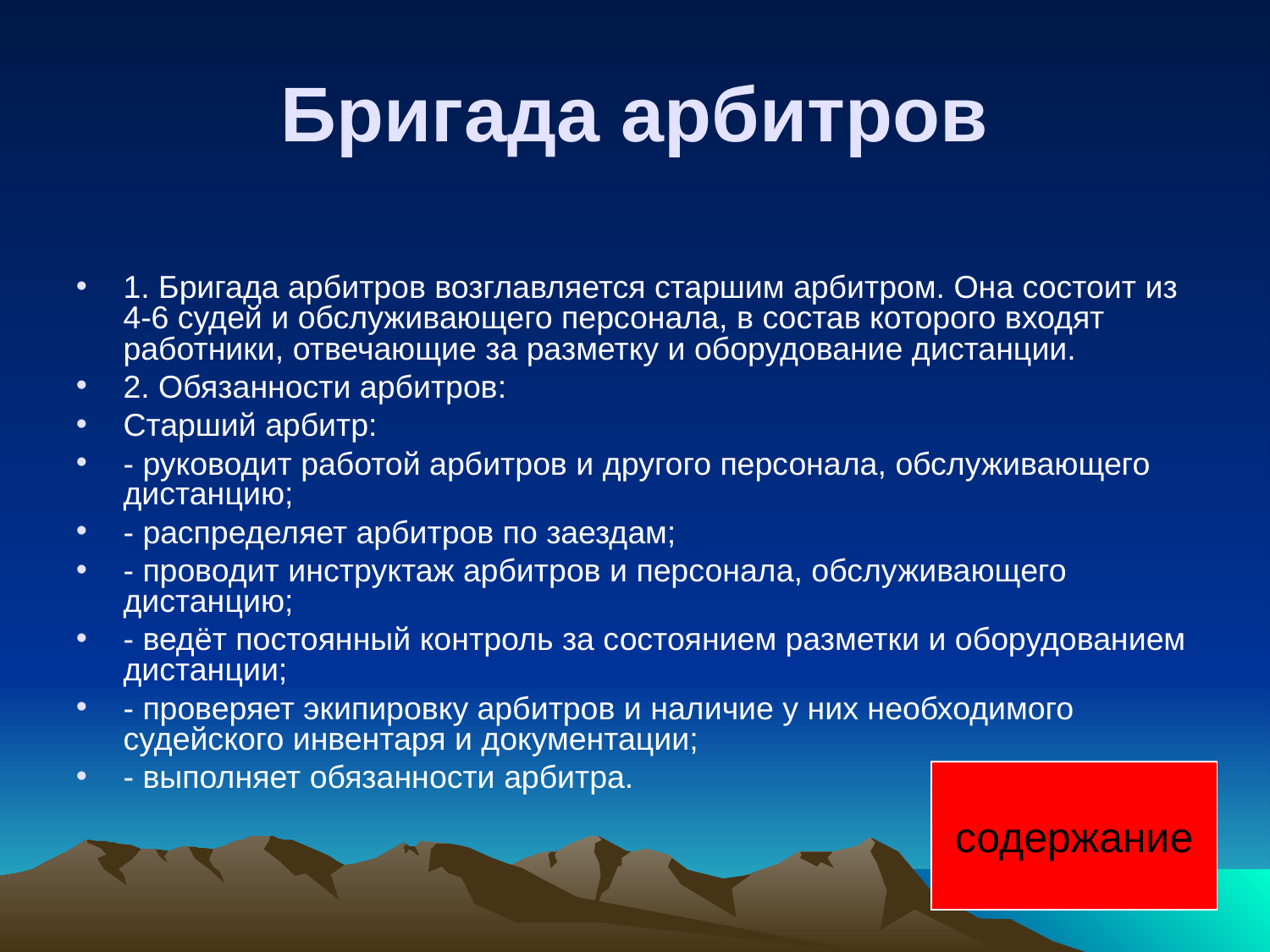

Бригада арбитров

1. Бригада арбитров возглавляется старшим арбитром. Она состоит из 4-6 судей и обслуживающего персонала, в состав которого входят  работники, отвечающие за разметку и оборудование дистанции.
2. Обязанности арбитров:
Старший арбитр:
- руководит работой арбитров и другого персонала, обслуживающего дистанцию;
- распределяет арбитров по заездам;
- проводит инструктаж арбитров и персонала, обслуживающего дистанцию;
- ведёт постоянный контроль за состоянием разметки и оборудованием дистанции;
- проверяет экипировку арбитров и наличие у них необходимого судейского инвентаря и документации;
- выполняет обязанности арбитра.
содержание